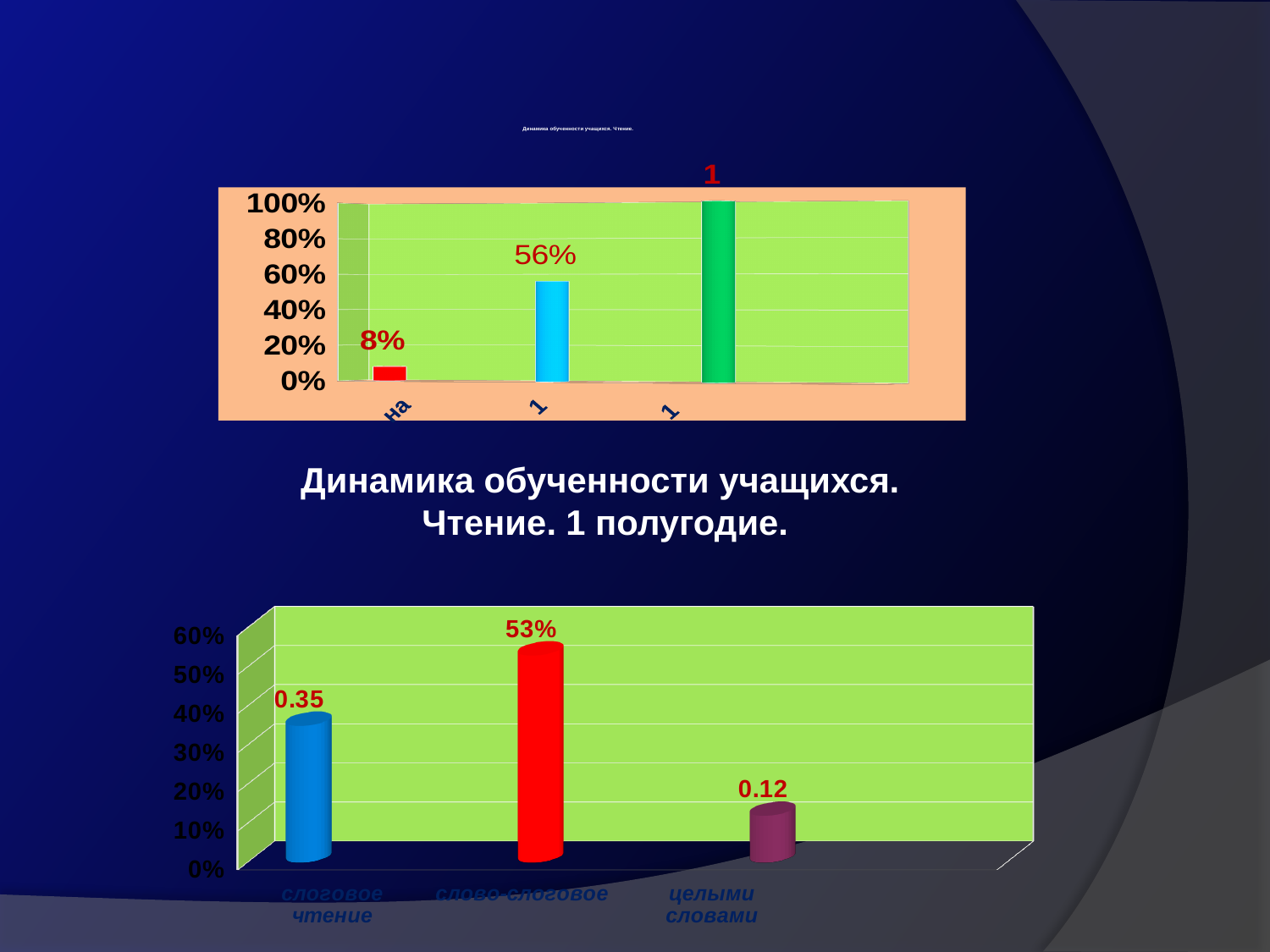

# Динамика обученности учащихся. Чтение.

[unsupported chart]

Динамика обученности учащихся.
 Чтение. 1 полугодие.

[unsupported chart]